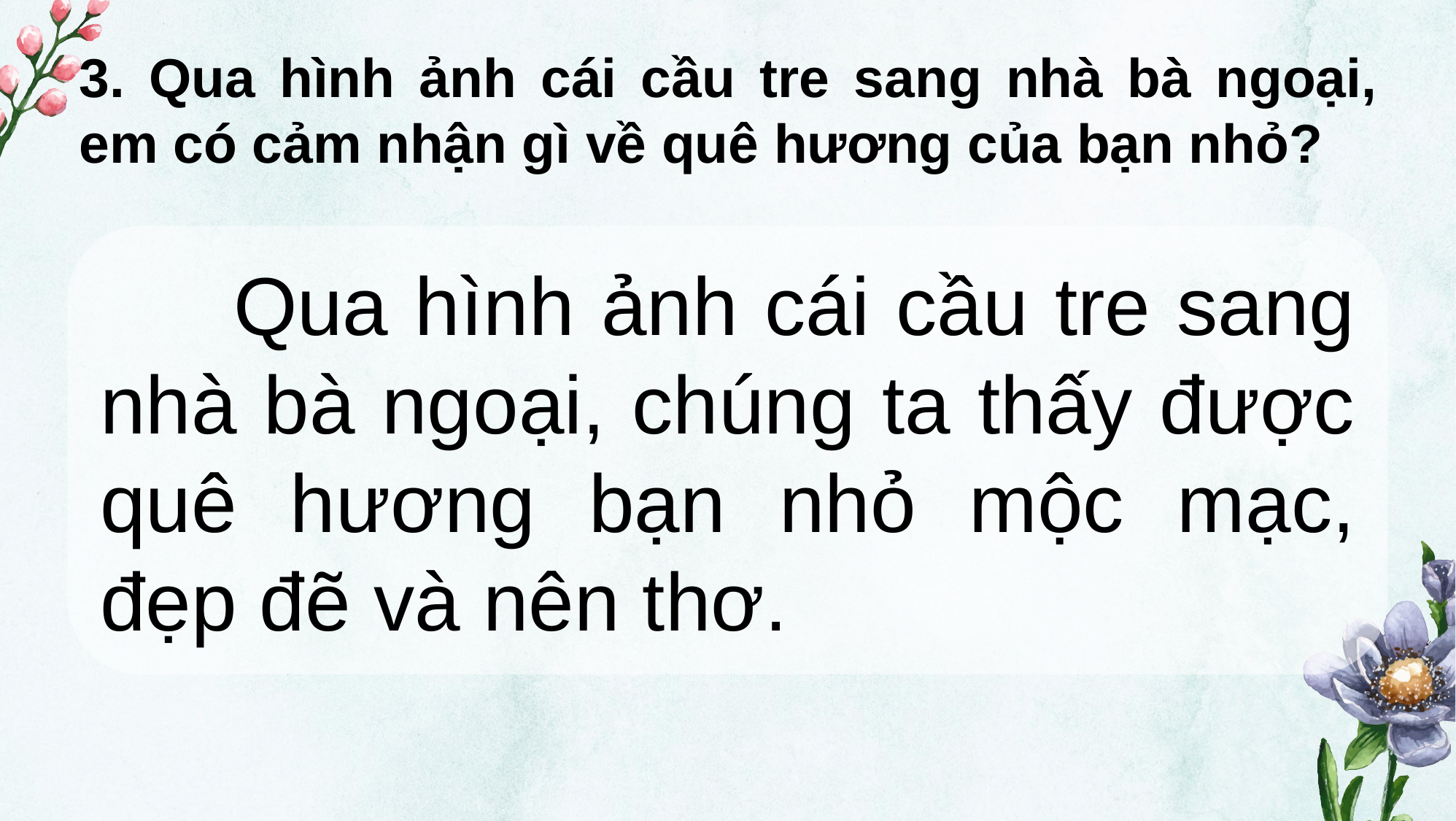

3. Qua hình ảnh cái cầu tre sang nhà bà ngoại, em có cảm nhận gì về quê hương của bạn nhỏ?
     Qua hình ảnh cái cầu tre sang nhà bà ngoại, chúng ta thấy được quê hương bạn nhỏ mộc mạc, đẹp đẽ và nên thơ.